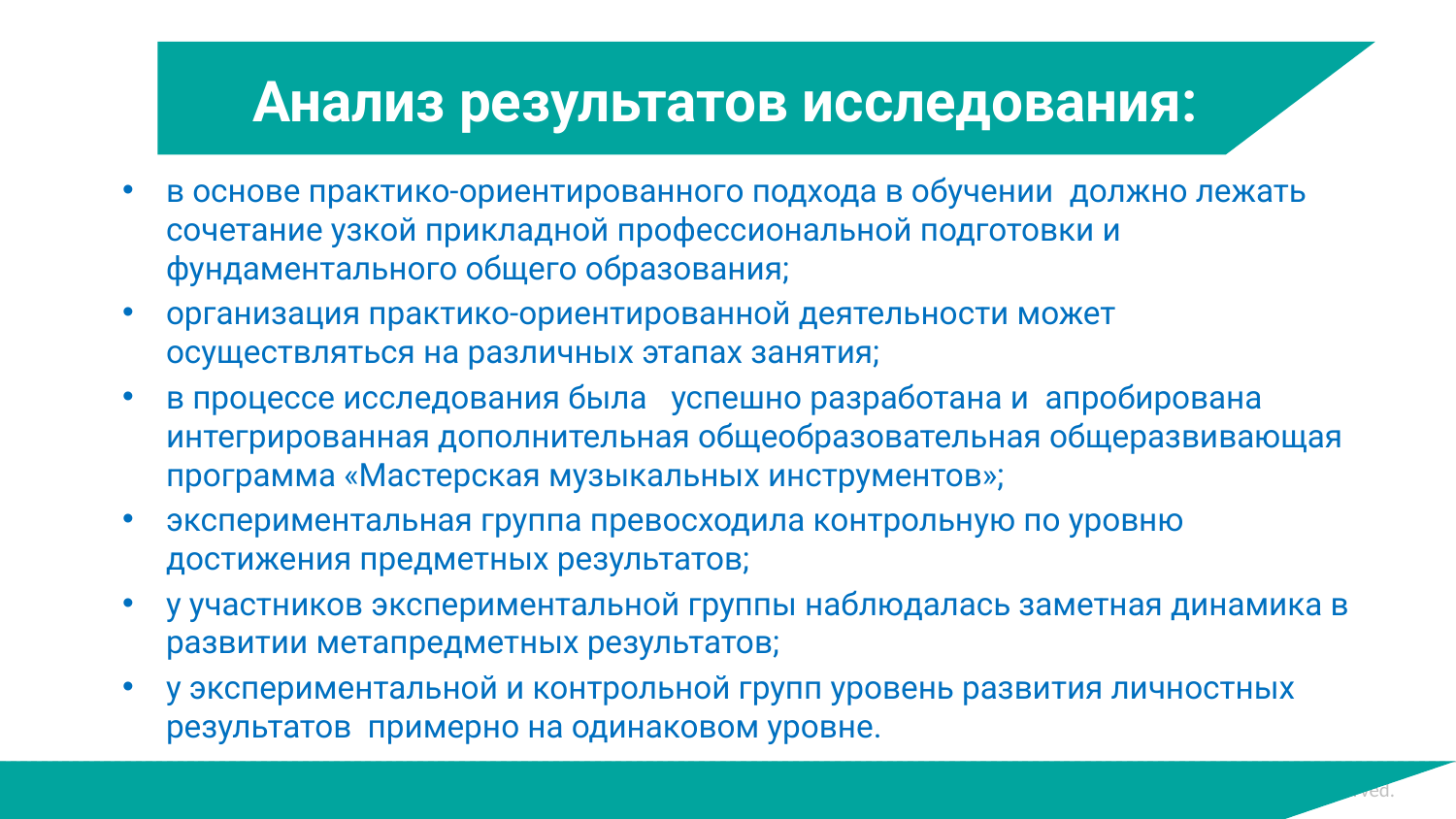

Анализ результатов исследования:

в основе практико-ориентированного подхода в обучении  должно лежать сочетание узкой прикладной профессиональной подготовки и  фундаментального общего образования;
организация практико-ориентированной деятельности может осуществляться на различных этапах занятия;
в процессе исследования была   успешно разработана и  апробирована интегрированная дополнительная общеобразовательная общеразвивающая программа «Мастерская музыкальных инструментов»;
экспериментальная группа превосходила контрольную по уровню достижения предметных результатов;
у участников экспериментальной группы наблюдалась заметная динамика в развитии метапредметных результатов;
у экспериментальной и контрольной групп уровень развития личностных результатов  примерно на одинаковом уровне.